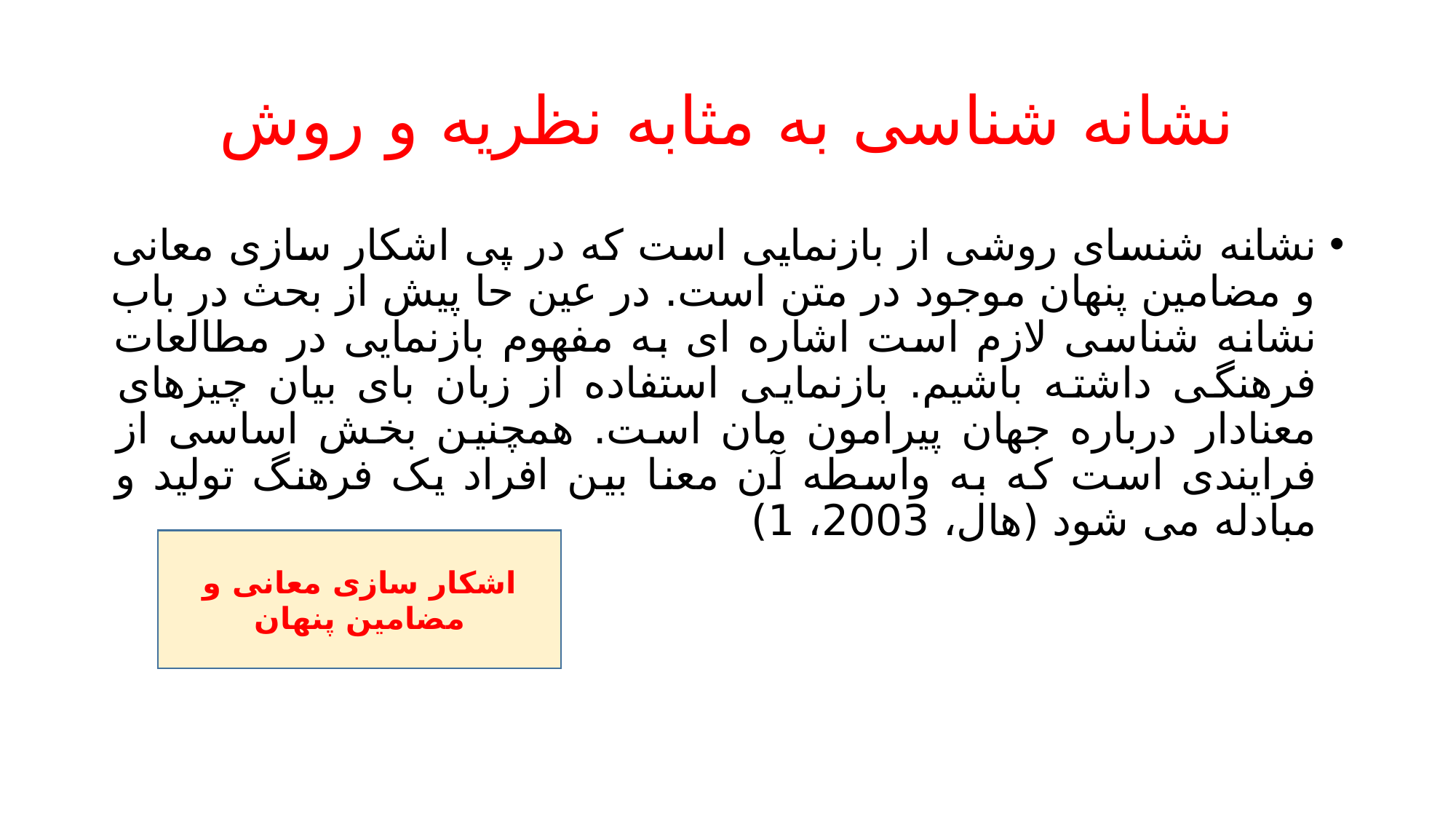

# نشانه شناسی به مثابه نظریه و روش
نشانه شنسای روشی از بازنمایی است که در پی اشکار سازی معانی و مضامین پنهان موجود در متن است. در عین حا پیش از بحث در باب نشانه شناسی لازم است اشاره ای به مفهوم بازنمایی در مطالعات فرهنگی داشته باشیم. بازنمایی استفاده از زبان بای بیان چیزهای معنادار درباره جهان پیرامون مان است. همچنین بخش اساسی از فرایندی است که به واسطه آن معنا بین افراد یک فرهنگ تولید و مبادله می شود (هال، 2003، 1)
اشکار سازی معانی و مضامین پنهان